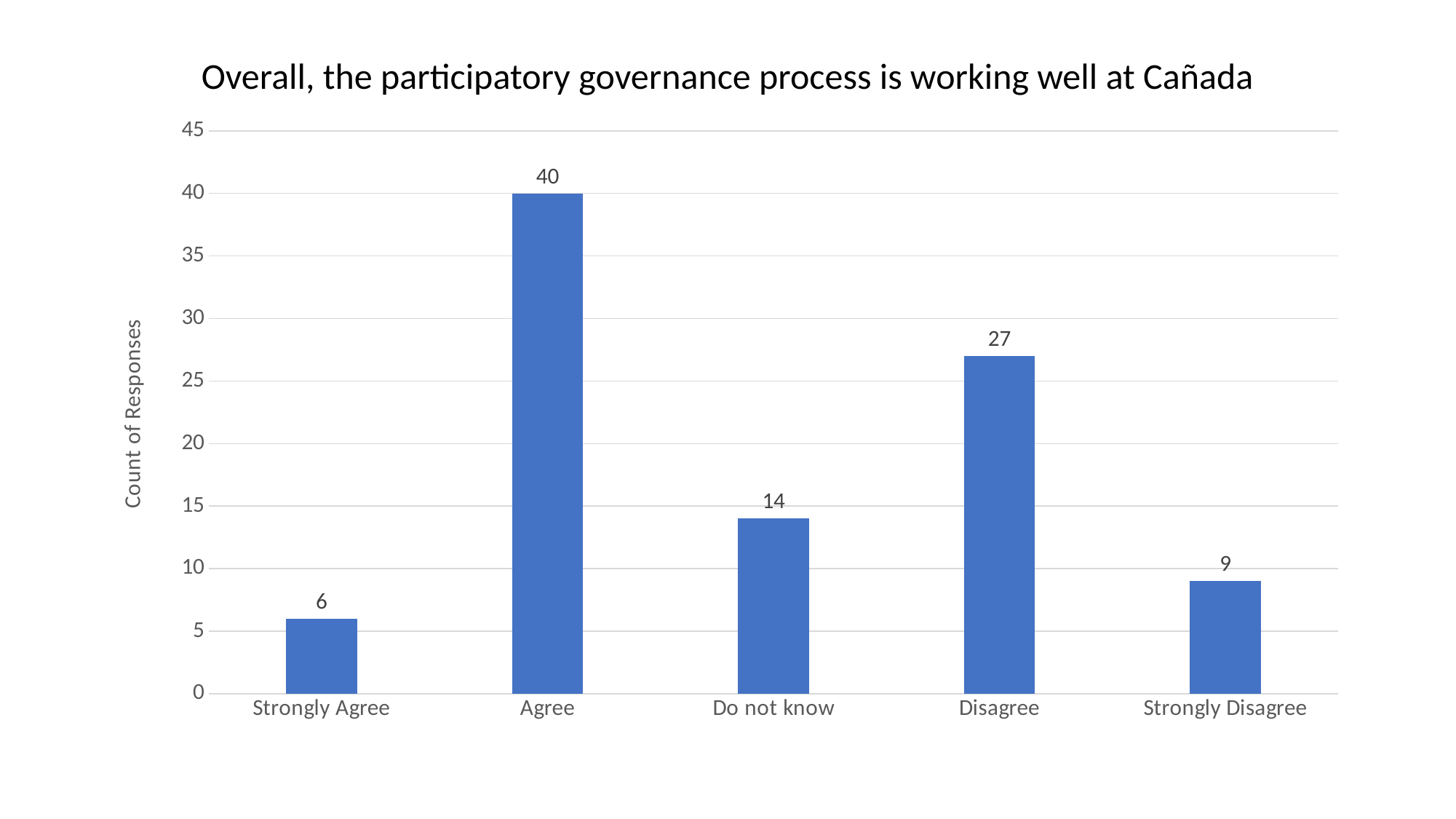

# Overall, the participatory governance process is working well at Cañada

### Chart

| Category | Series 1 |
|---|---|
| Strongly Agree | 6.0 |
| Agree | 40.0 |
| Do not know | 14.0 |
| Disagree | 27.0 |
| Strongly Disagree | 9.0 |